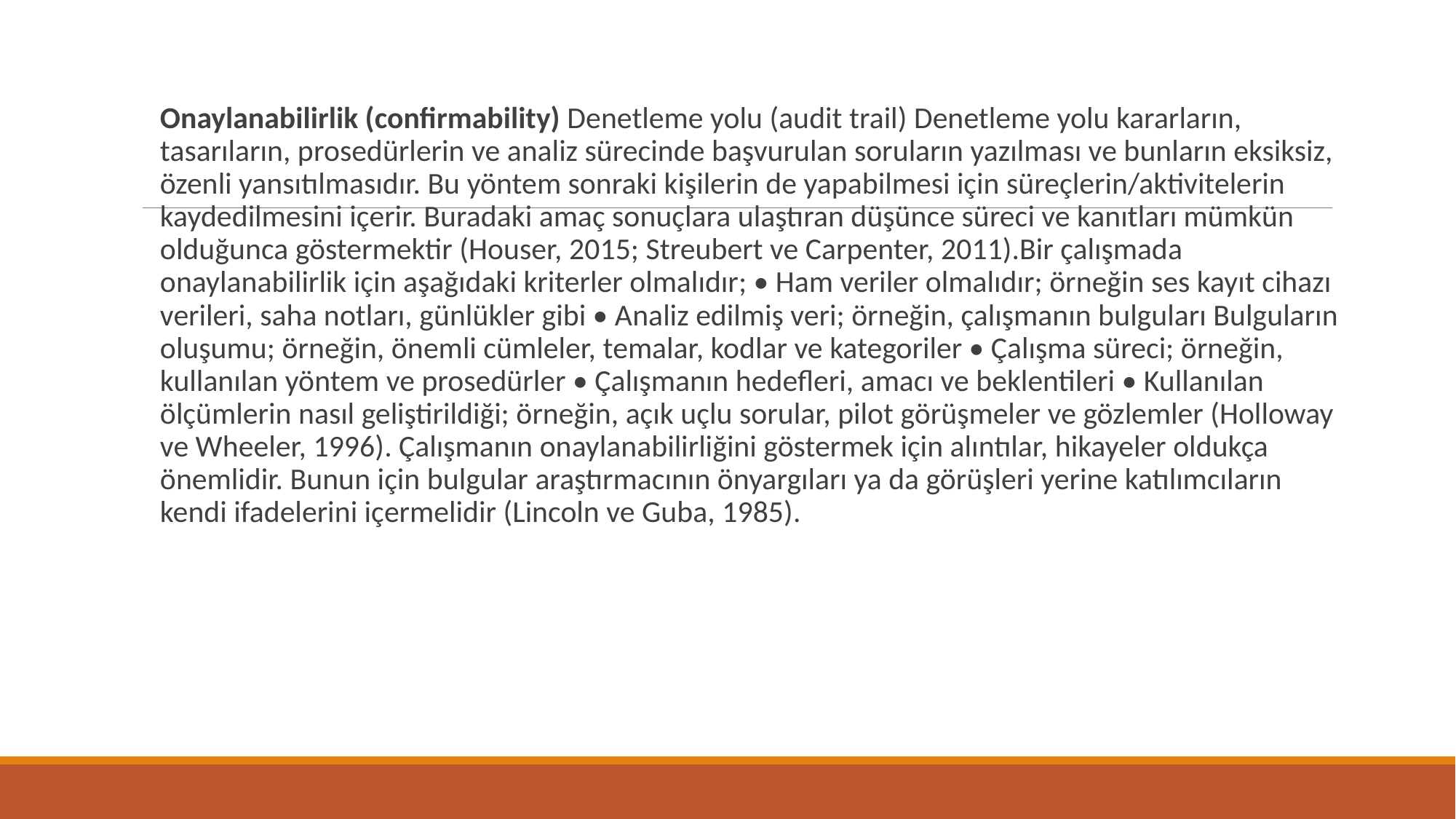

Onaylanabilirlik (confirmability) Denetleme yolu (audit trail) Denetleme yolu kararların, tasarıların, prosedürlerin ve analiz sürecinde başvurulan soruların yazılması ve bunların eksiksiz, özenli yansıtılmasıdır. Bu yöntem sonraki kişilerin de yapabilmesi için süreçlerin/aktivitelerin kaydedilmesini içerir. Buradaki amaç sonuçlara ulaştıran düşünce süreci ve kanıtları mümkün olduğunca göstermektir (Houser, 2015; Streubert ve Carpenter, 2011).Bir çalışmada onaylanabilirlik için aşağıdaki kriterler olmalıdır; • Ham veriler olmalıdır; örneğin ses kayıt cihazı verileri, saha notları, günlükler gibi • Analiz edilmiş veri; örneğin, çalışmanın bulguları Bulguların oluşumu; örneğin, önemli cümleler, temalar, kodlar ve kategoriler • Çalışma süreci; örneğin, kullanılan yöntem ve prosedürler • Çalışmanın hedefleri, amacı ve beklentileri • Kullanılan ölçümlerin nasıl geliştirildiği; örneğin, açık uçlu sorular, pilot görüşmeler ve gözlemler (Holloway ve Wheeler, 1996). Çalışmanın onaylanabilirliğini göstermek için alıntılar, hikayeler oldukça önemlidir. Bunun için bulgular araştırmacının önyargıları ya da görüşleri yerine katılımcıların kendi ifadelerini içermelidir (Lincoln ve Guba, 1985).